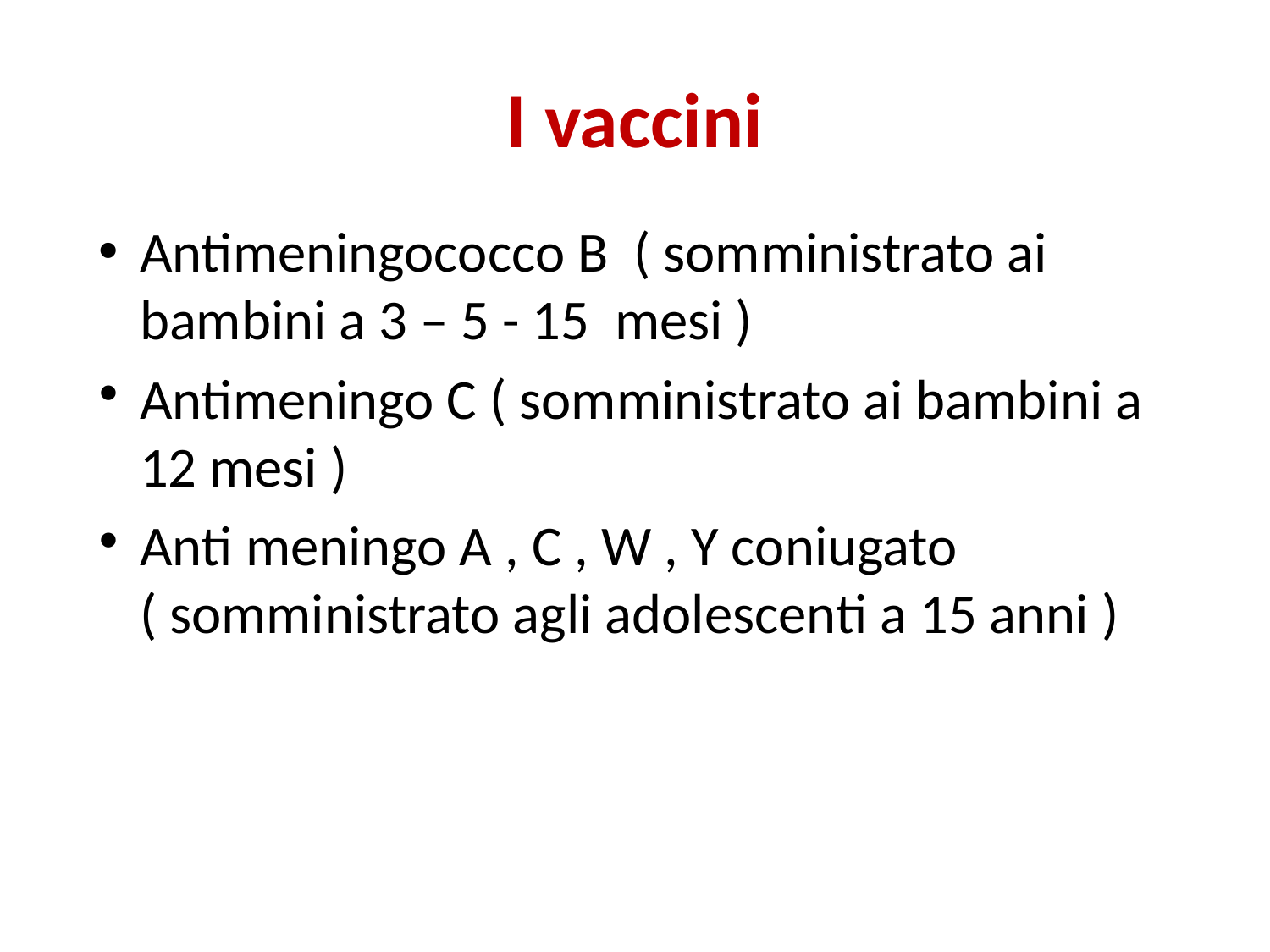

# I vaccini
Antimeningococco B  ( somministrato ai bambini a 3 – 5 - 15  mesi )
Antimeningo C ( somministrato ai bambini a 12 mesi )
Anti meningo A , C , W , Y coniugato ( somministrato agli adolescenti a 15 anni )